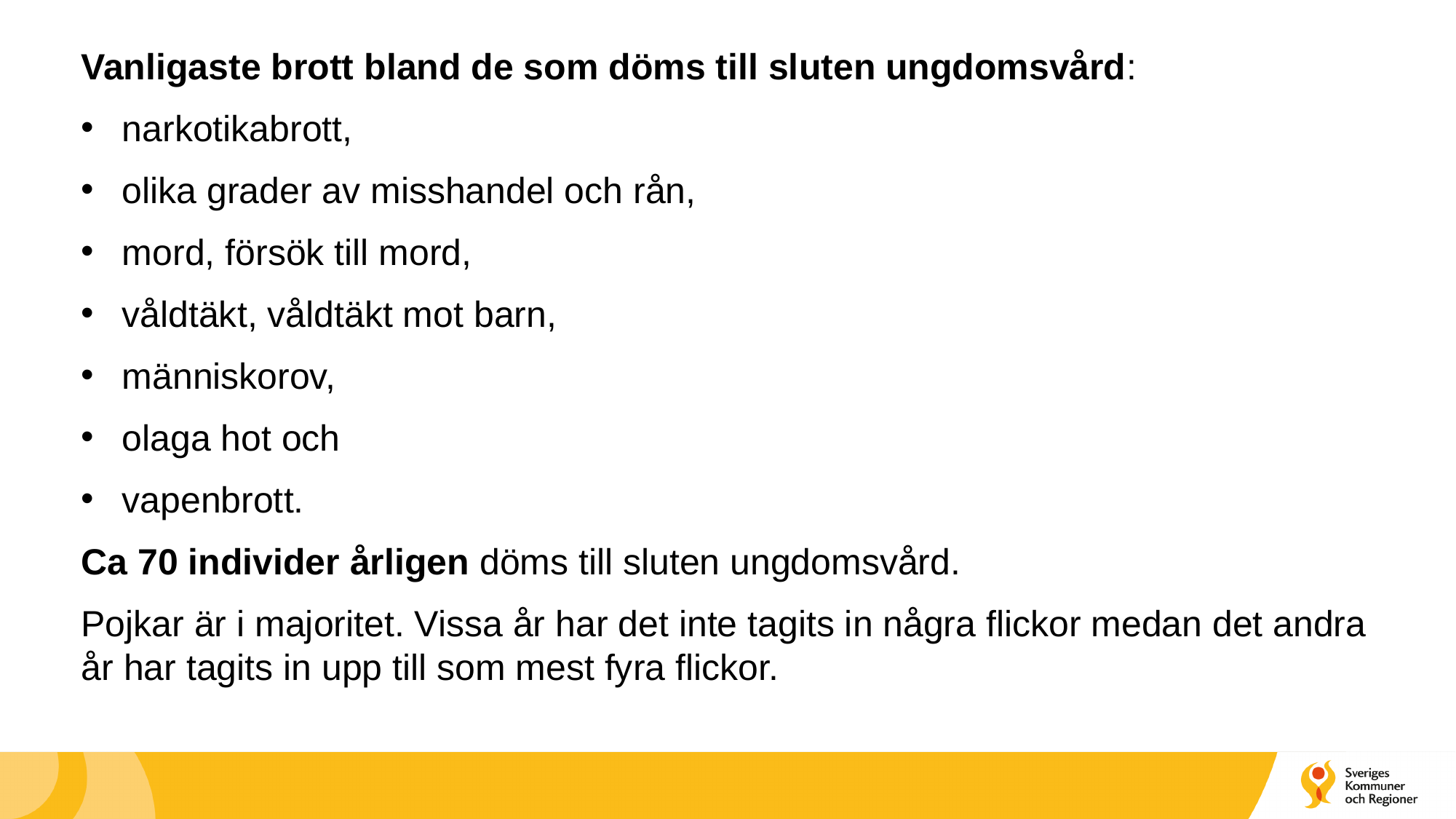

Vanligaste brott bland de som döms till sluten ungdomsvård:
narkotikabrott,
olika grader av misshandel och rån,
mord, försök till mord,
våldtäkt, våldtäkt mot barn,
människorov,
olaga hot och
vapenbrott.
Ca 70 individer årligen döms till sluten ungdomsvård.
Pojkar är i majoritet. Vissa år har det inte tagits in några flickor medan det andra år har tagits in upp till som mest fyra flickor.